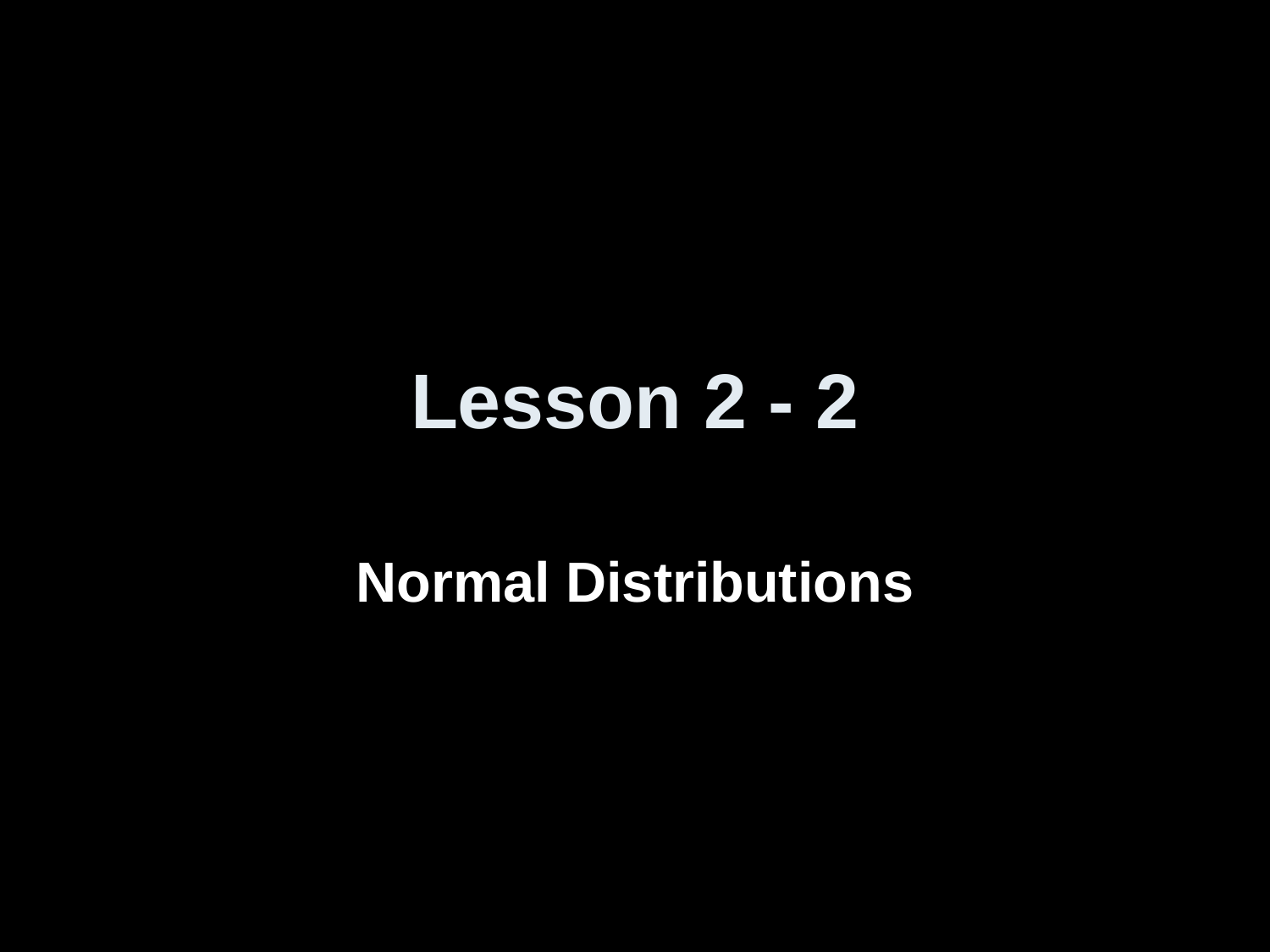

# Lesson 2 - 2
Normal Distributions